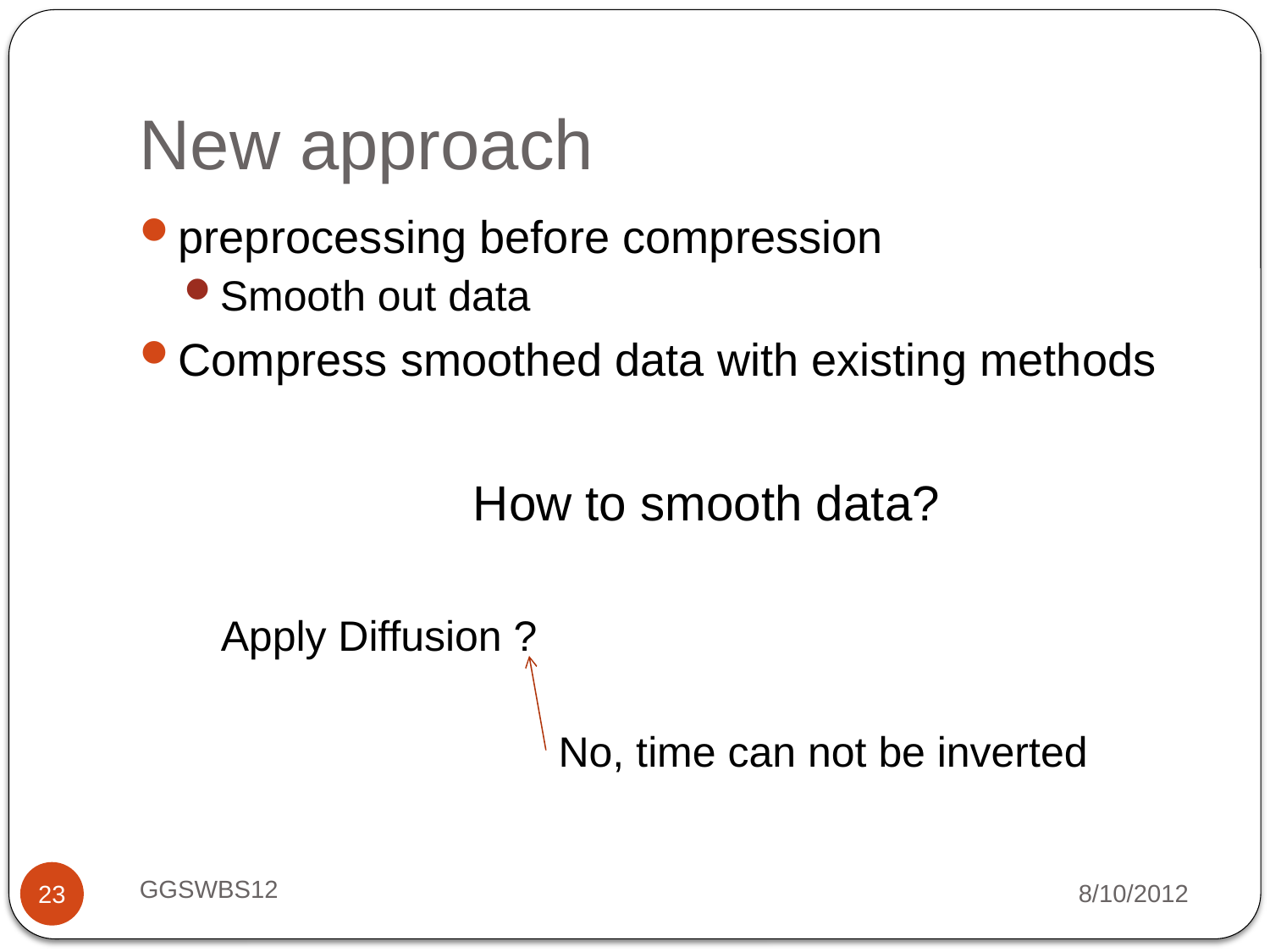

# New approach
preprocessing before compression
Smooth out data
Compress smoothed data with existing methods
How to smooth data?
Apply Diffusion ?
No, time can not be inverted
GGSWBS12
8/10/2012
23